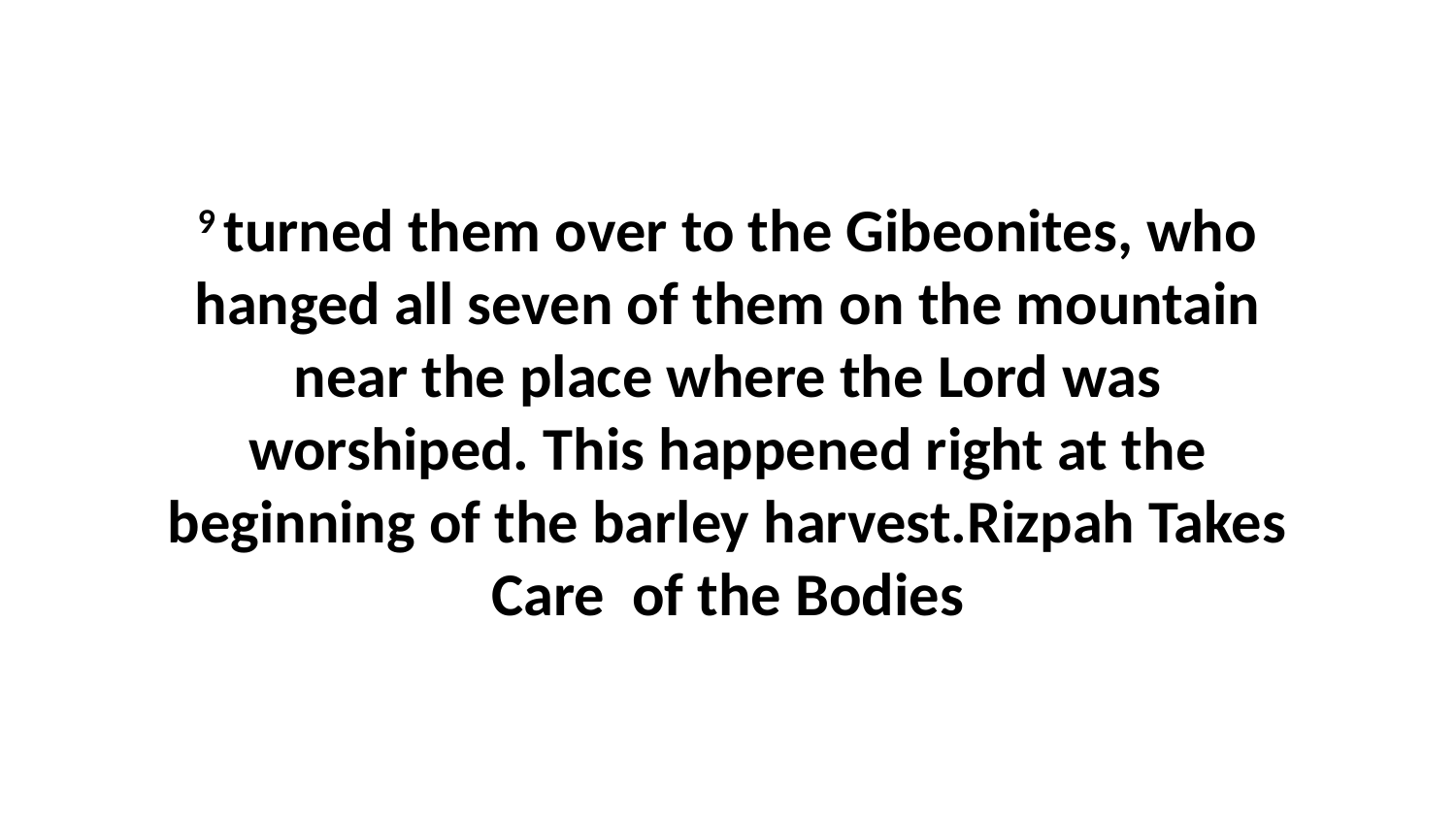

9 turned them over to the Gibeonites, who hanged all seven of them on the mountain near the place where the Lord was worshiped. This happened right at the beginning of the barley harvest.Rizpah Takes Care  of the Bodies